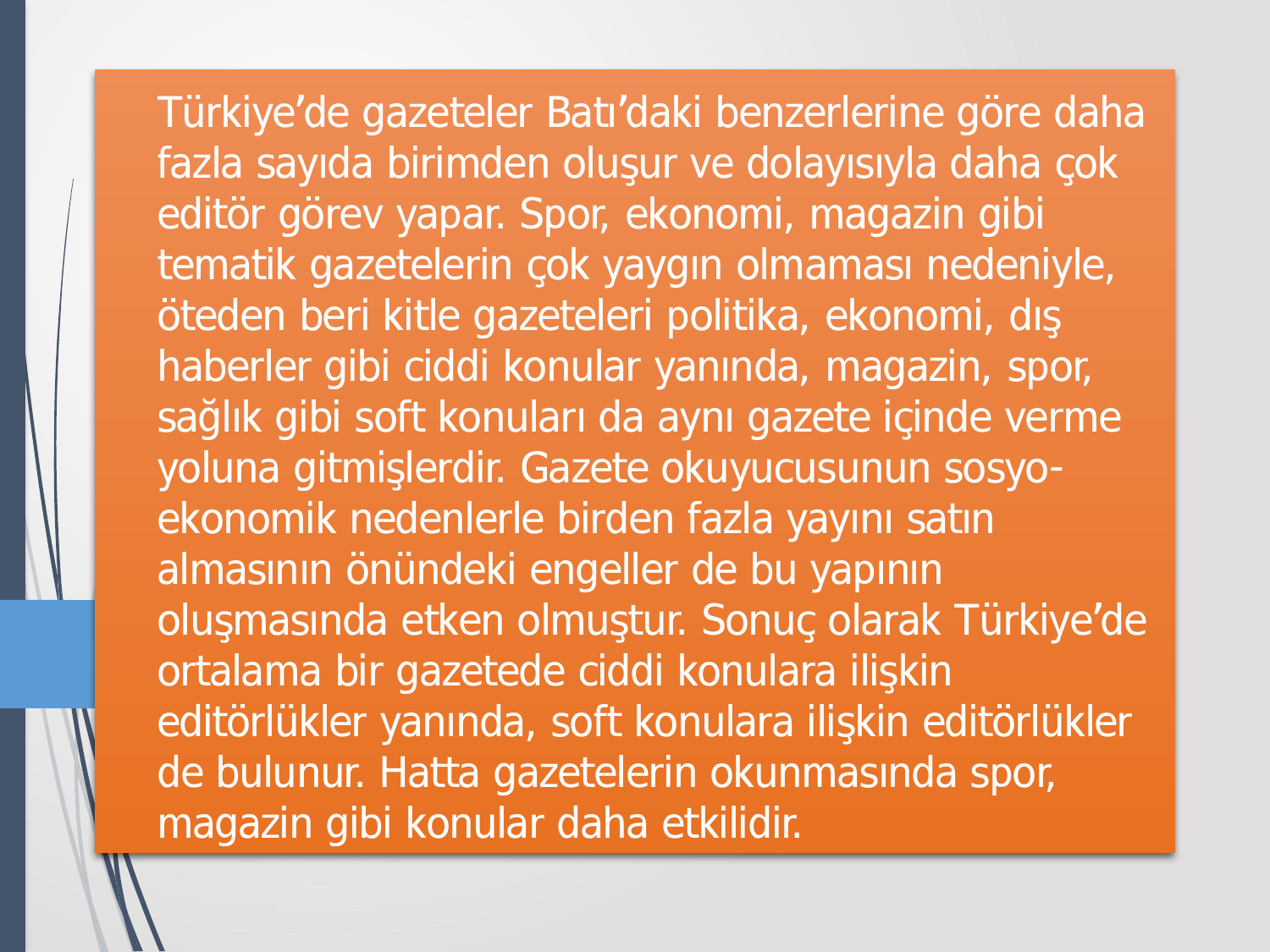

# Türkiye’de gazeteler Batı’daki benzerlerine göre daha fazla sayıda birimden oluşur ve dolayısıyla daha çok editör görev yapar. Spor, ekonomi, magazin gibi tematik gazetelerin çok yaygın olmaması nedeniyle, öteden beri kitle gazeteleri politika, ekonomi, dış haberler gibi ciddi konular yanında, magazin, spor, sağlık gibi soft konuları da aynı gazete içinde verme yoluna gitmişlerdir. Gazete okuyucusunun sosyo-ekonomik nedenlerle birden fazla yayını satın almasının önündeki engeller de bu yapının oluşmasında etken olmuştur. Sonuç olarak Türkiye’de ortalama bir gazetede ciddi konulara ilişkin editörlükler yanında, soft konulara ilişkin editörlükler de bulunur. Hatta gazetelerin okunmasında spor, magazin gibi konular daha etkilidir.